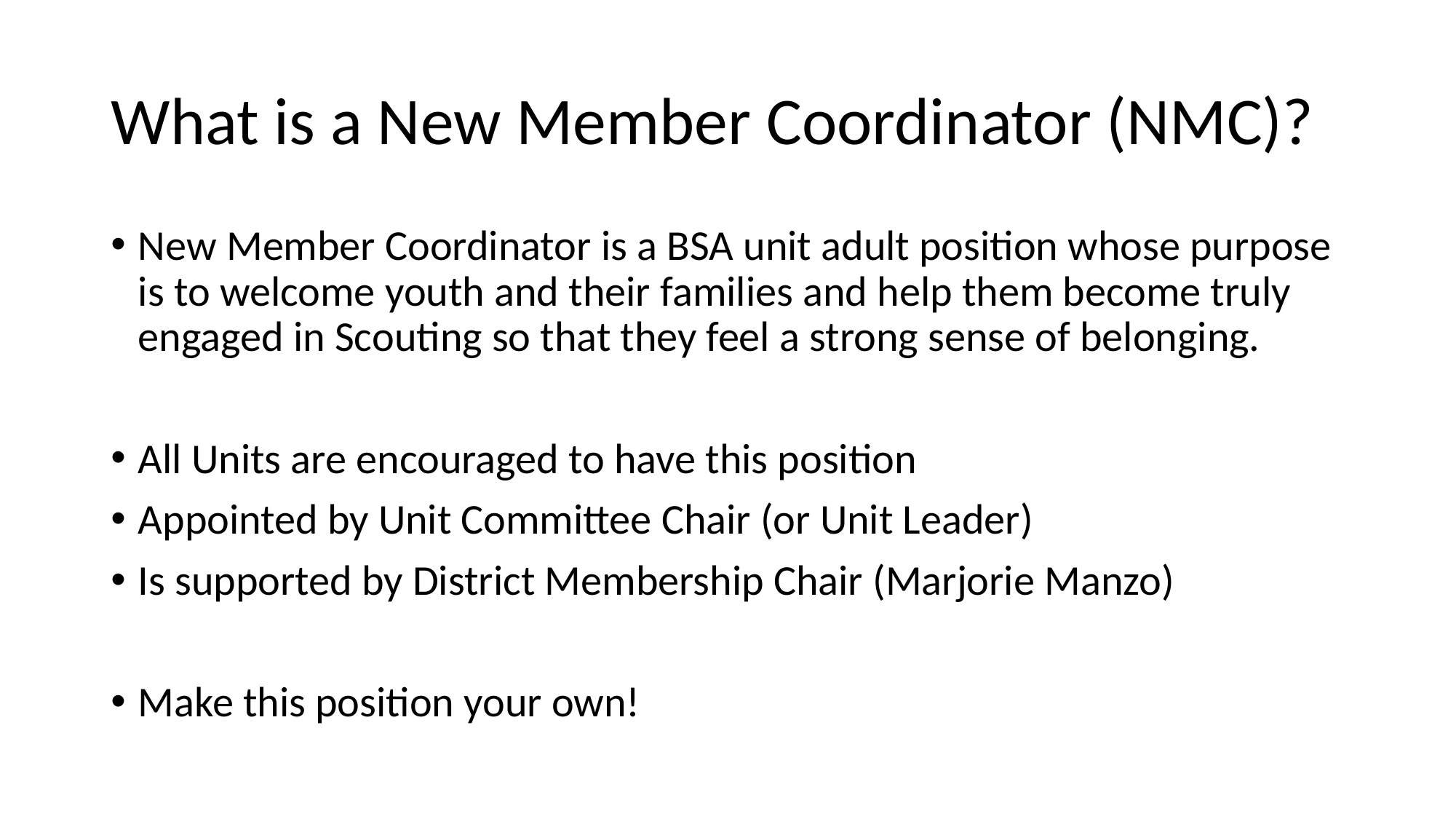

# What is a New Member Coordinator (NMC)?
New Member Coordinator is a BSA unit adult position whose purpose is to welcome youth and their families and help them become truly engaged in Scouting so that they feel a strong sense of belonging.

All Units are encouraged to have this position
Appointed by Unit Committee Chair (or Unit Leader)
Is supported by District Membership Chair (Marjorie Manzo)

Make this position your own!